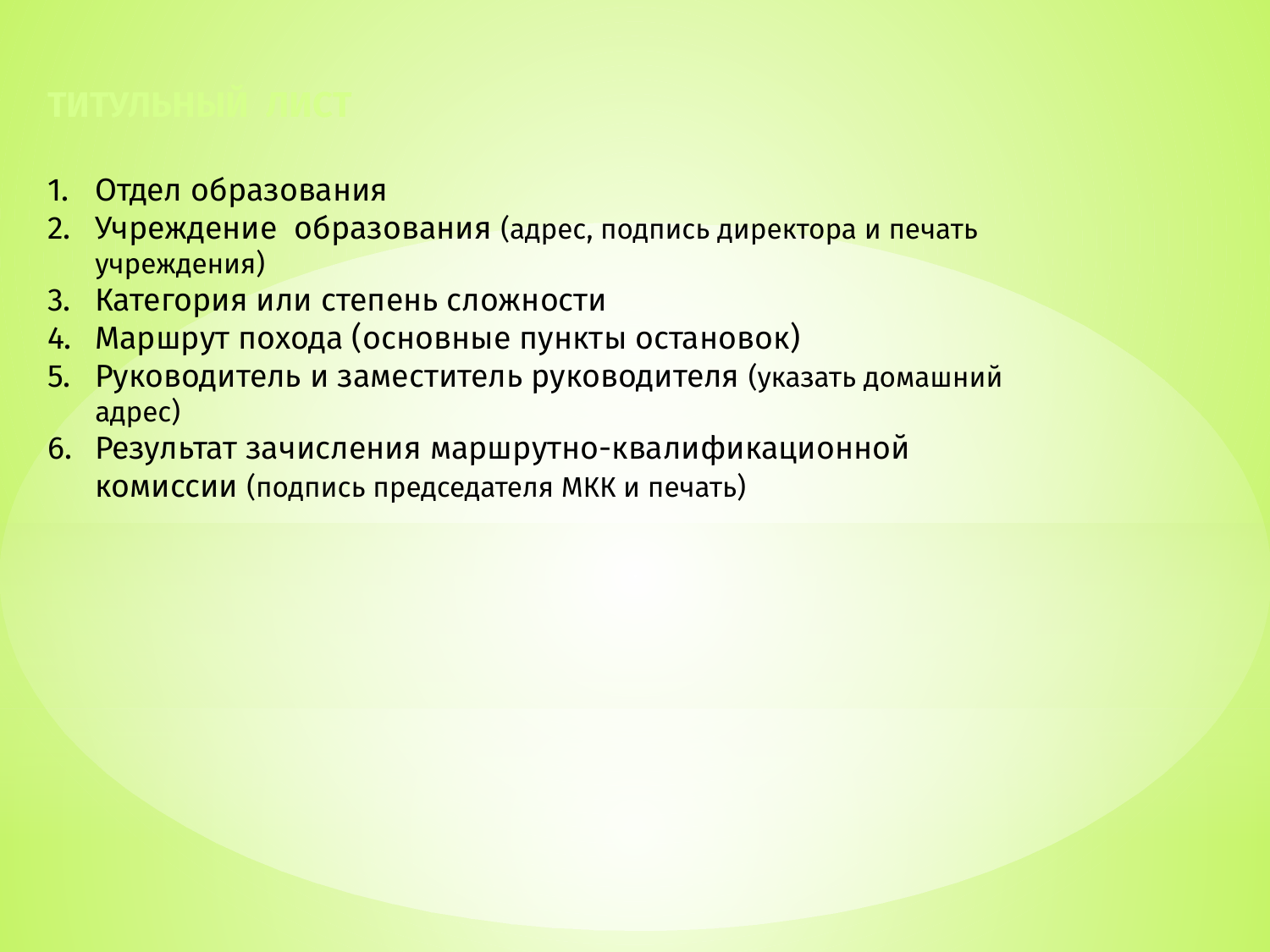

ТИТУЛЬНЫЙ  ЛИСТ

Отдел образования
Учреждение  образования (адрес, подпись директора и печать учреждения)
Категория или степень сложности
Маршрут похода (основные пункты остановок)
Руководитель и заместитель руководителя (указать домашний адрес)
Результат зачисления маршрутно-квалификационной комиссии (подпись председателя МКК и печать)